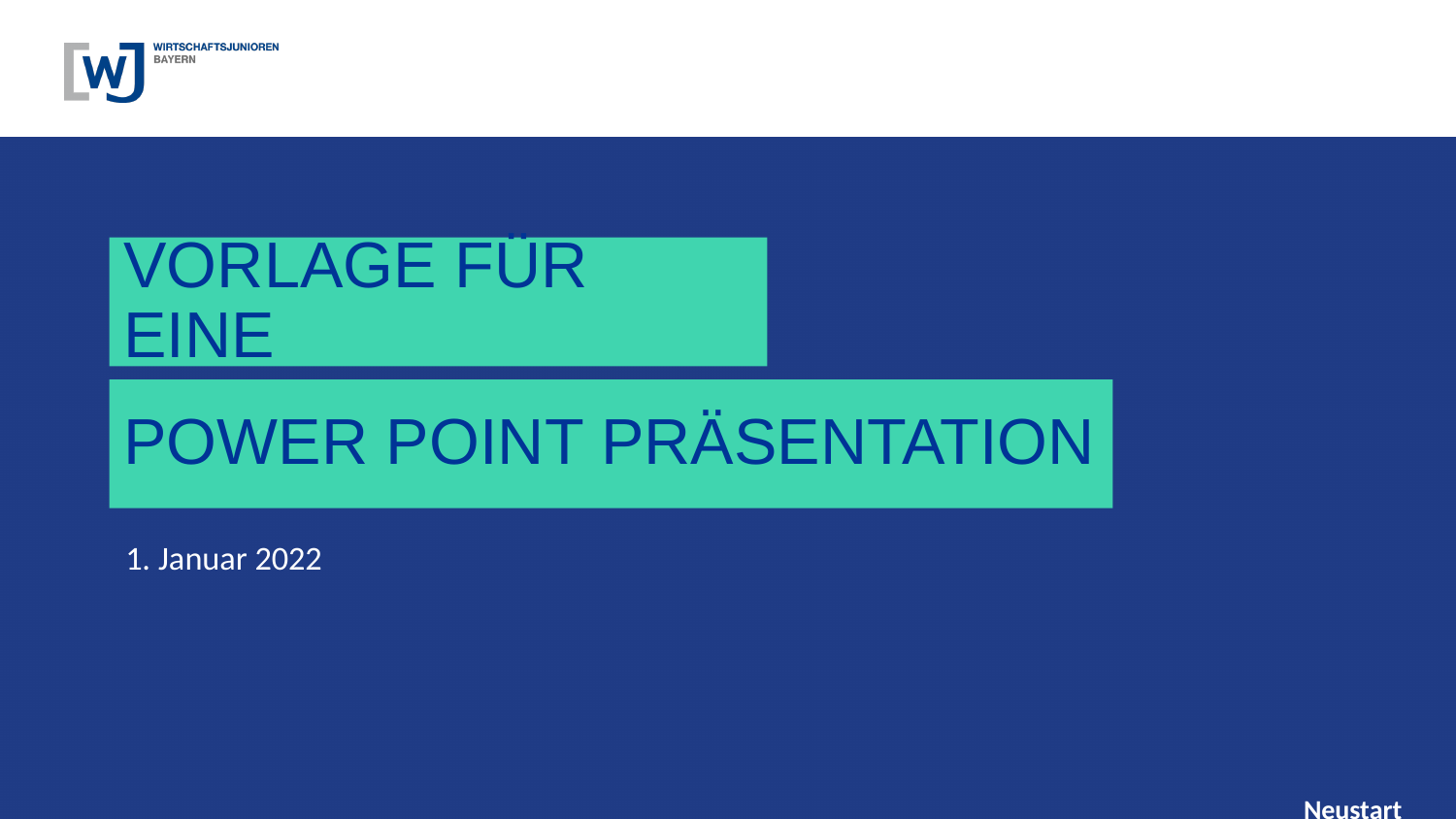

VORLAGE FÜR EINE
POWER POINT PRÄSENTATION
1. Januar 2022
				Neustart